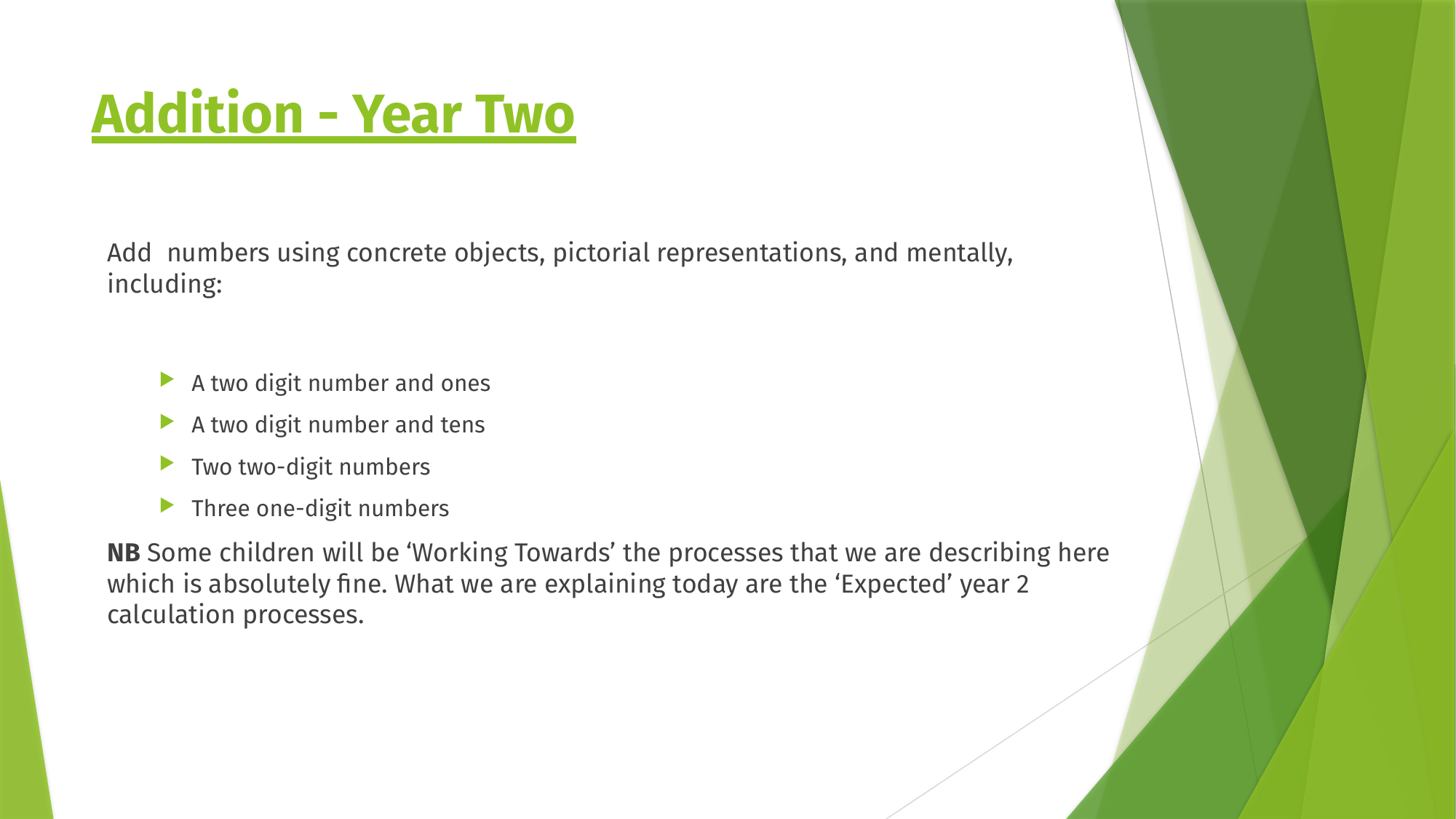

# Addition - Year Two

Add  numbers using concrete objects, pictorial representations, and mentally, including:

A two digit number and ones
A two digit number and tens
Two two-digit numbers
Three one-digit numbers
NB Some children will be ‘Working Towards’ the processes that we are describing here which is absolutely fine. What we are explaining today are the ‘Expected’ year 2 calculation processes.